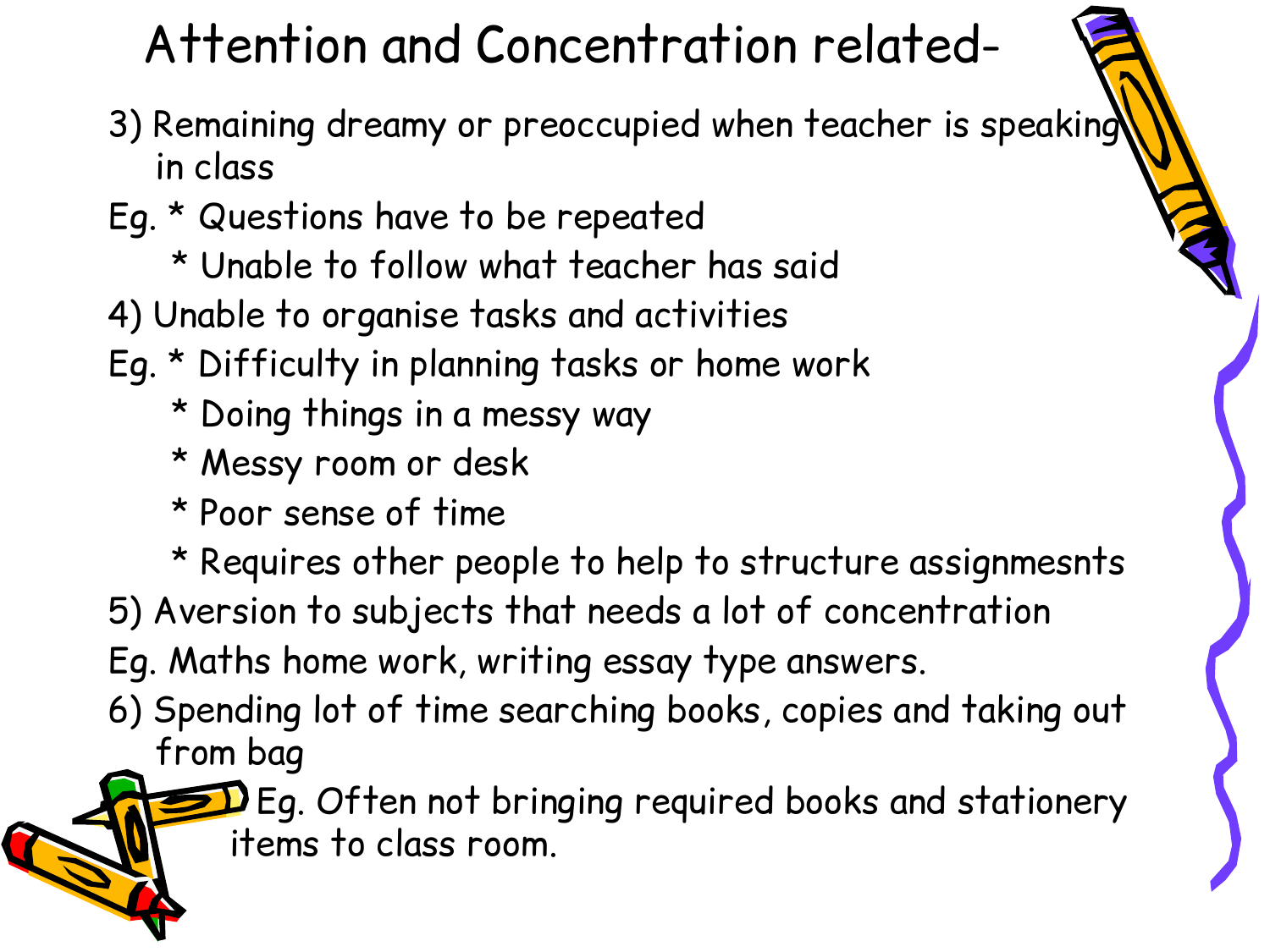

# Attention and Concentration related-
3) Remaining dreamy or preoccupied when teacher is speaking in class
Eg. * Questions have to be repeated
      * Unable to follow what teacher has said
4) Unable to organise tasks and activities
Eg. * Difficulty in planning tasks or home work
      * Doing things in a messy way
      * Messy room or desk
      * Poor sense of time
      * Requires other people to help to structure assignmesnts
5) Aversion to subjects that needs a lot of concentration
Eg. Maths home work, writing essay type answers.
6) Spending lot of time searching books, copies and taking out from bag
              Eg. Often not bringing required books and stationery          items to class room.